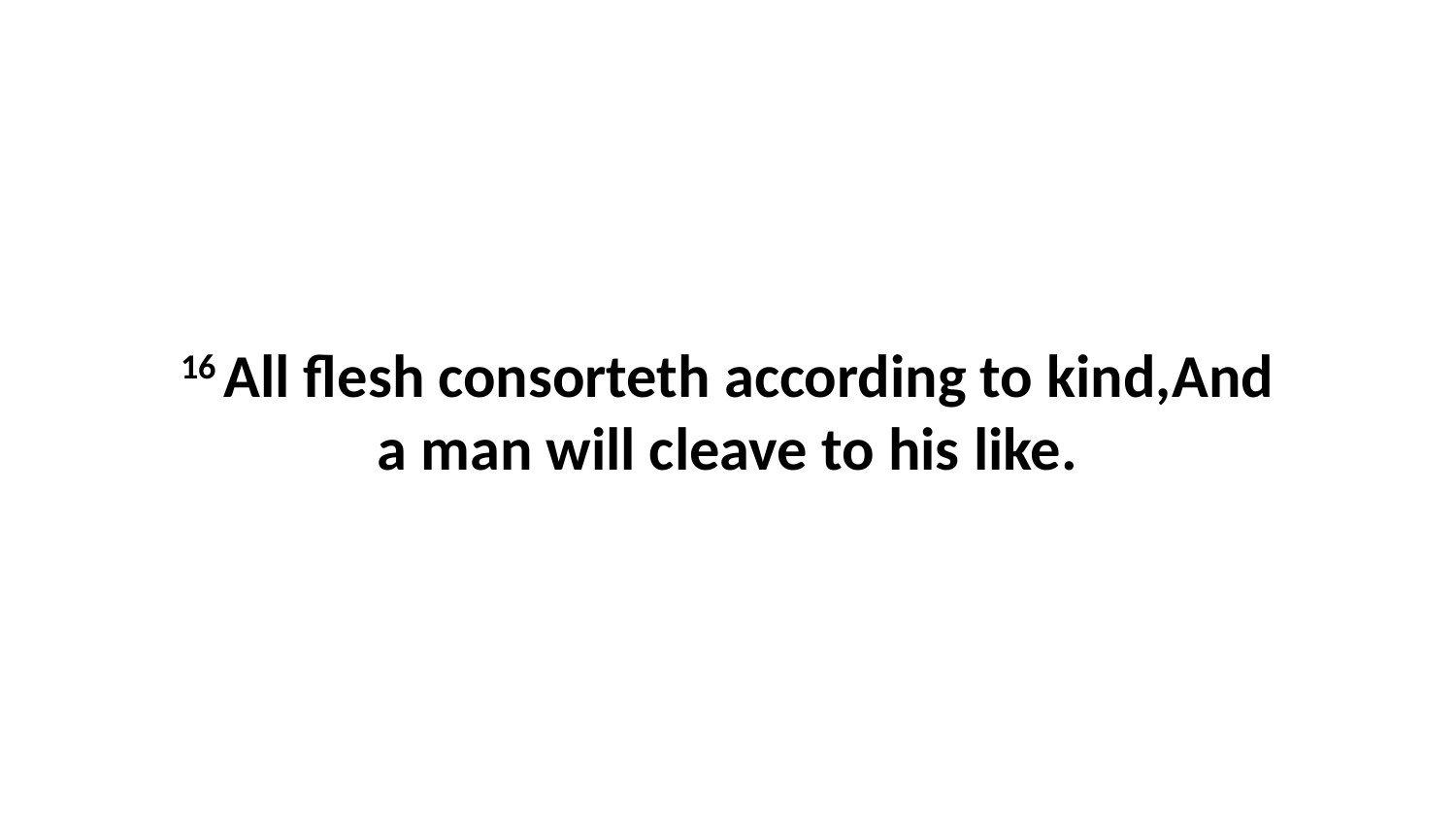

16 All flesh consorteth according to kind,And a man will cleave to his like.